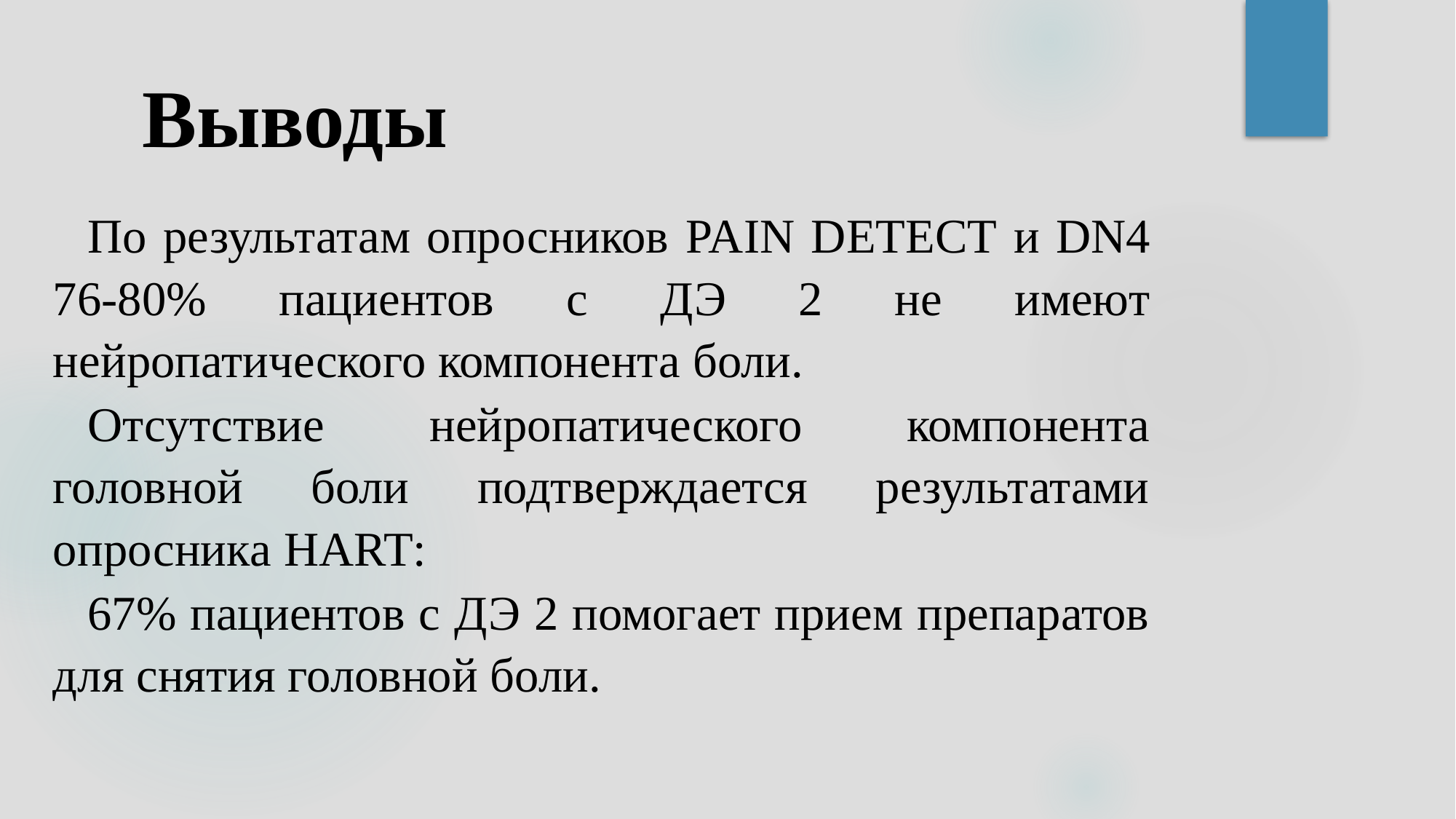

Выводы
По результатам опросников PAIN DETECT и DN4 76-80% пациентов с ДЭ 2 не имеют нейропатического компонента боли.
Отсутствие нейропатического компонента головной боли подтверждается результатами опросника HART:
67% пациентов с ДЭ 2 помогает прием препаратов для снятия головной боли.